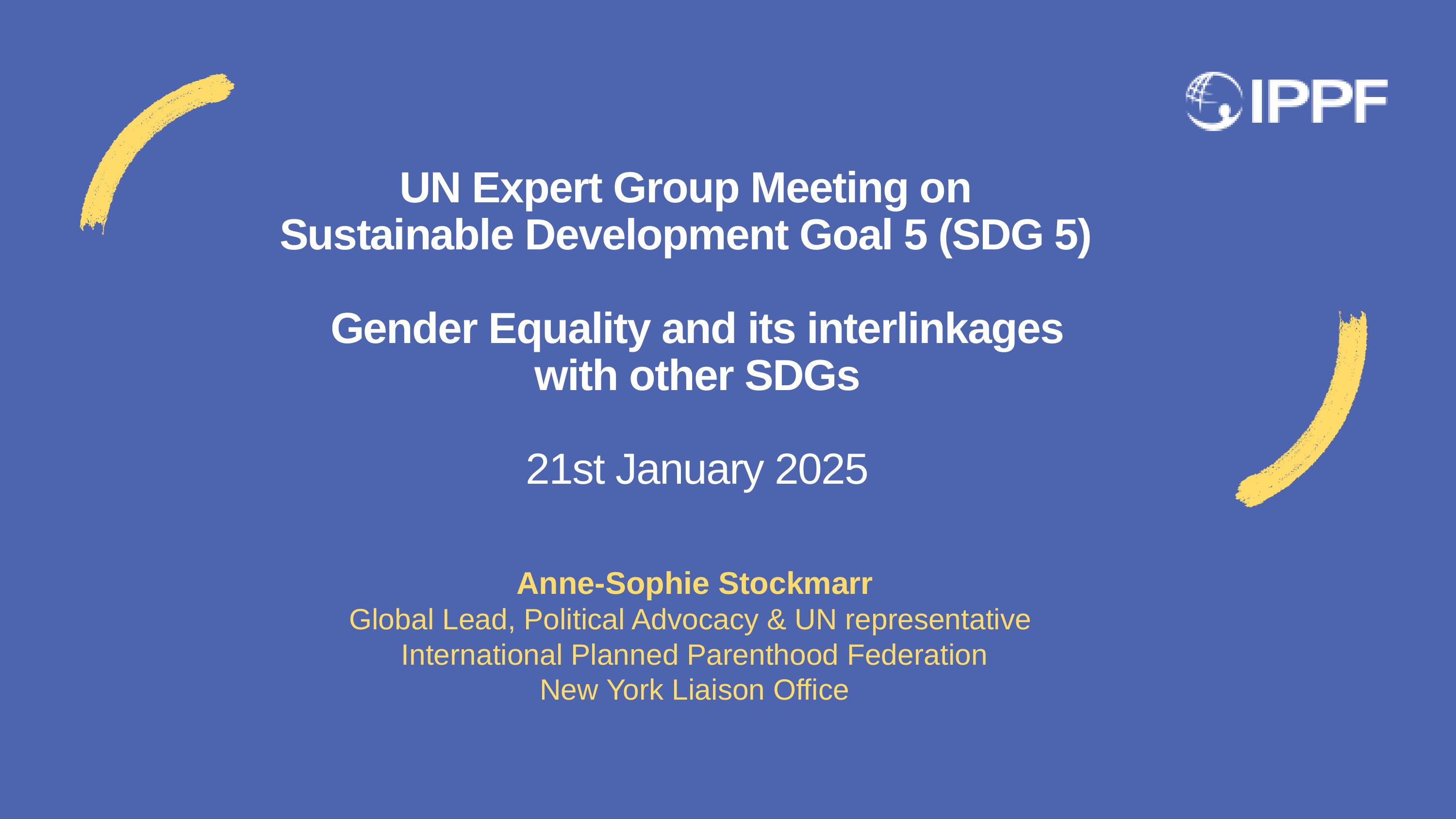

UN Expert Group Meeting on
Sustainable Development Goal 5 (SDG 5)

 Gender Equality and its interlinkages
 with other SDGs

 21st January 2025

Anne-Sophie Stockmarr
 Global Lead, Political Advocacy & UN representative
International Planned Parenthood Federation
New York Liaison Office